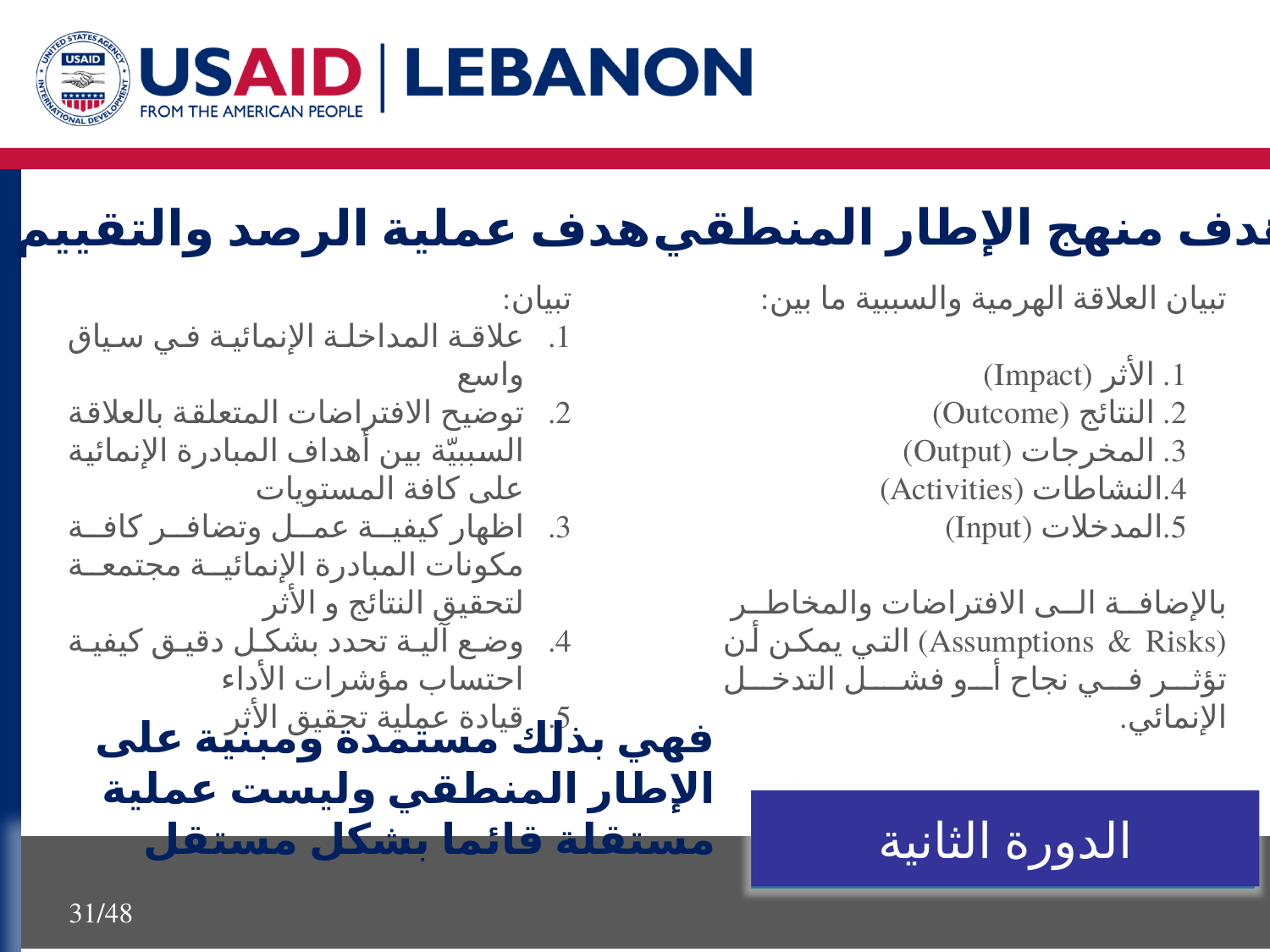

هدف منهج الإطار المنطقي
هدف عملية الرصد والتقييم
تبيان:
علاقة المداخلة الإنمائية في سياق واسع
توضيح الافتراضات المتعلقة بالعلاقة السببيّة بين أهداف المبادرة الإنمائية على كافة المستويات
اظهار كيفية عمل وتضافر كافة مكونات المبادرة الإنمائية مجتمعة لتحقيق النتائج و الأثر
وضع آلية تحدد بشكل دقيق كيفية احتساب مؤشرات الأداء
قيادة عملية تحقيق الأثر
تبيان العلاقة الهرمية والسببية ما بين:

 الأثر (Impact)
 النتائج (Outcome)
 المخرجات (Output)
النشاطات (Activities)
المدخلات (Input)

بالإضافة الى الافتراضات والمخاطر  (Assumptions & Risks) التي يمكن أن تؤثر في نجاح أو فشـل التدخل الإنمائي.
فهي بذلك مستمدة ومبنية على الإطار المنطقي وليست عملية مستقلة قائما بشكل مستقل

الدورة الثانية

31/48